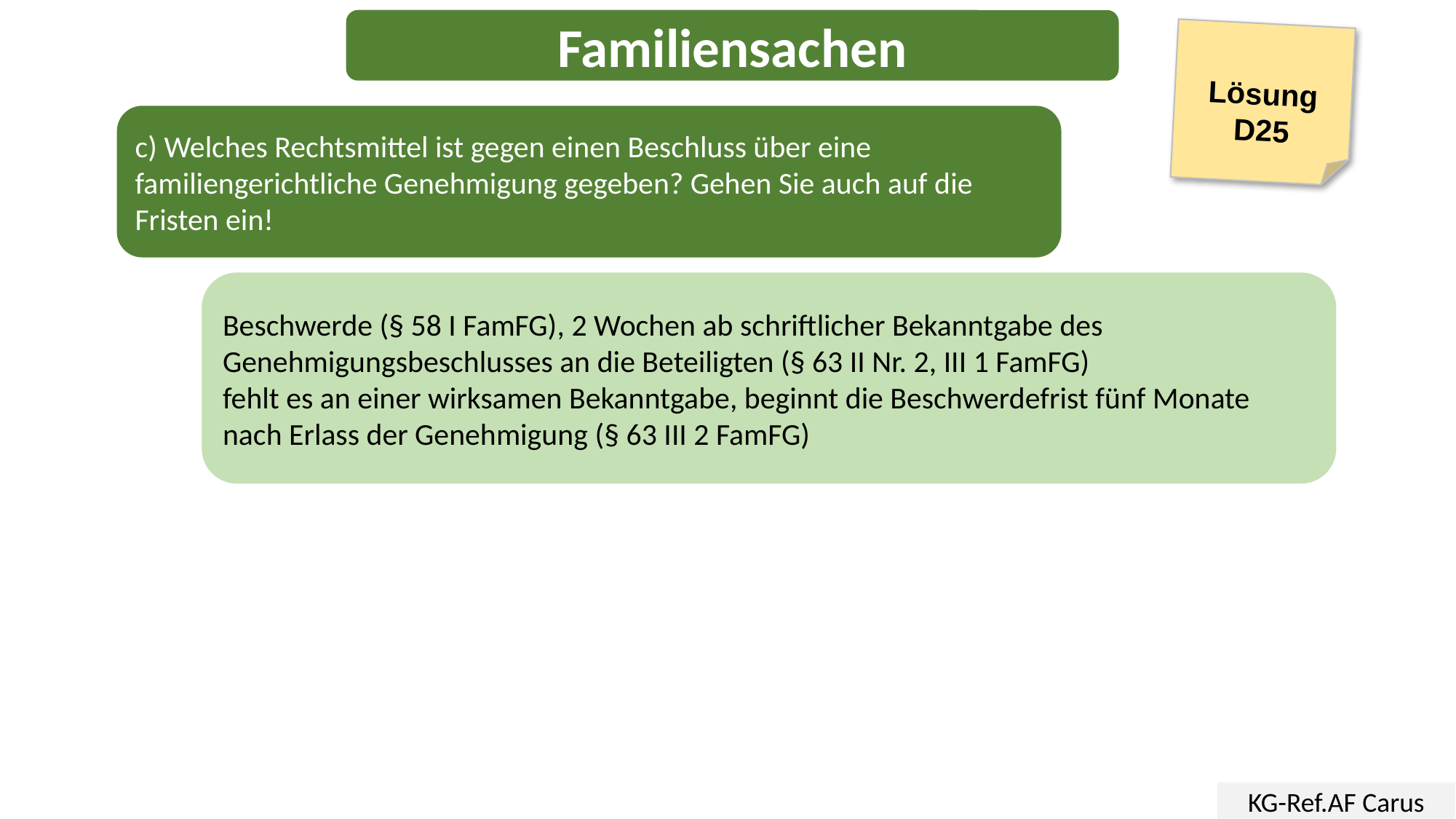

Familiensachen

Lösung
D25
c) Welches Rechtsmittel ist gegen einen Beschluss über eine familiengerichtliche Genehmigung gegeben? Gehen Sie auch auf die Fristen ein!
Beschwerde (§ 58 I FamFG), 2 Wochen ab schriftlicher Bekanntgabe des Genehmigungsbeschlusses an die Beteiligten (§ 63 II Nr. 2, III 1 FamFG)
fehlt es an einer wirksamen Bekanntgabe, beginnt die Beschwerdefrist fünf Monate nach Erlass der Genehmigung (§ 63 III 2 FamFG)
KG-Ref.AF Carus